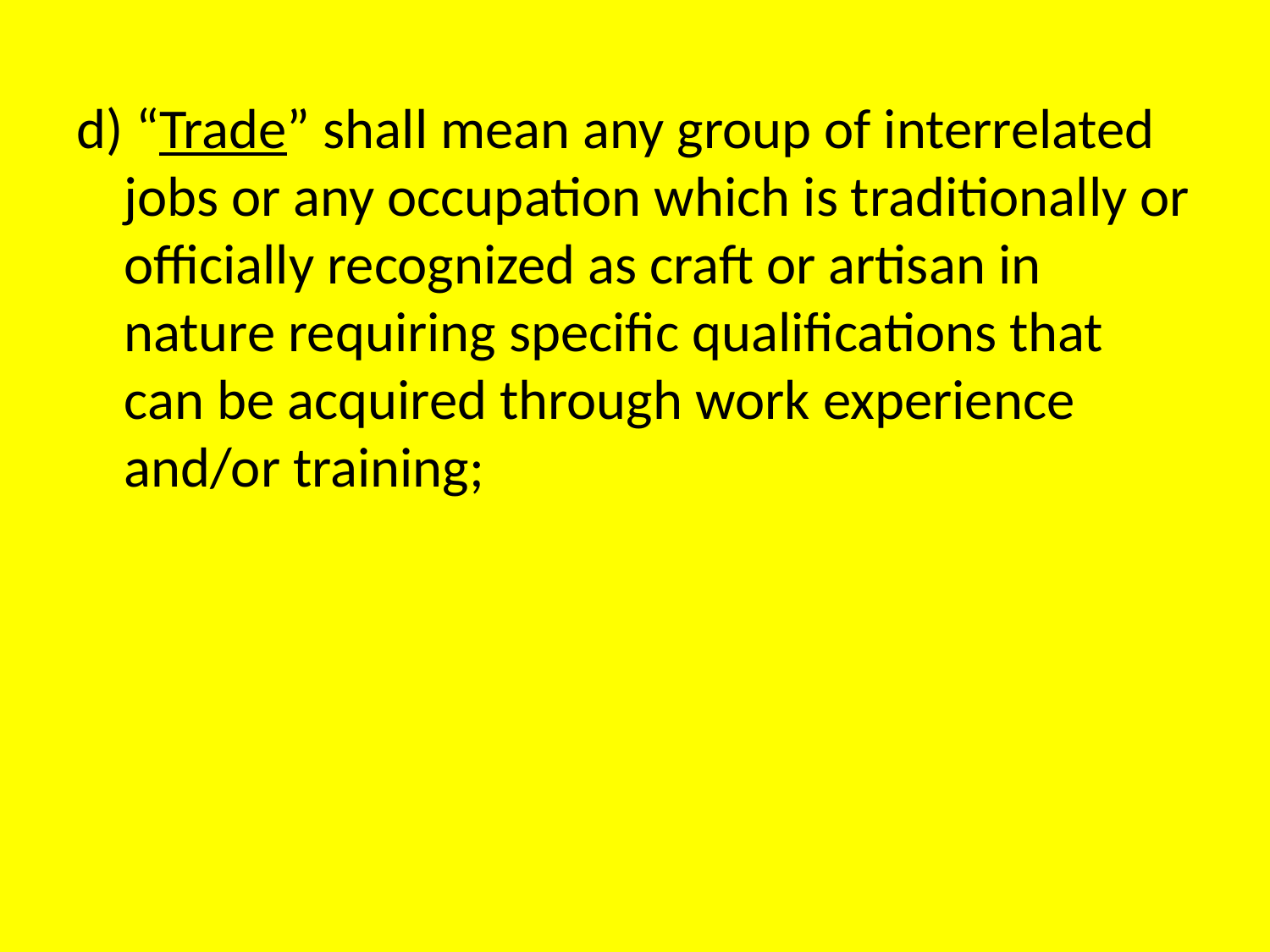

d) “Trade” shall mean any group of interrelated jobs or any occupation which is traditionally or officially recognized as craft or artisan in nature requiring specific qualifications that can be acquired through work experience and/or training;